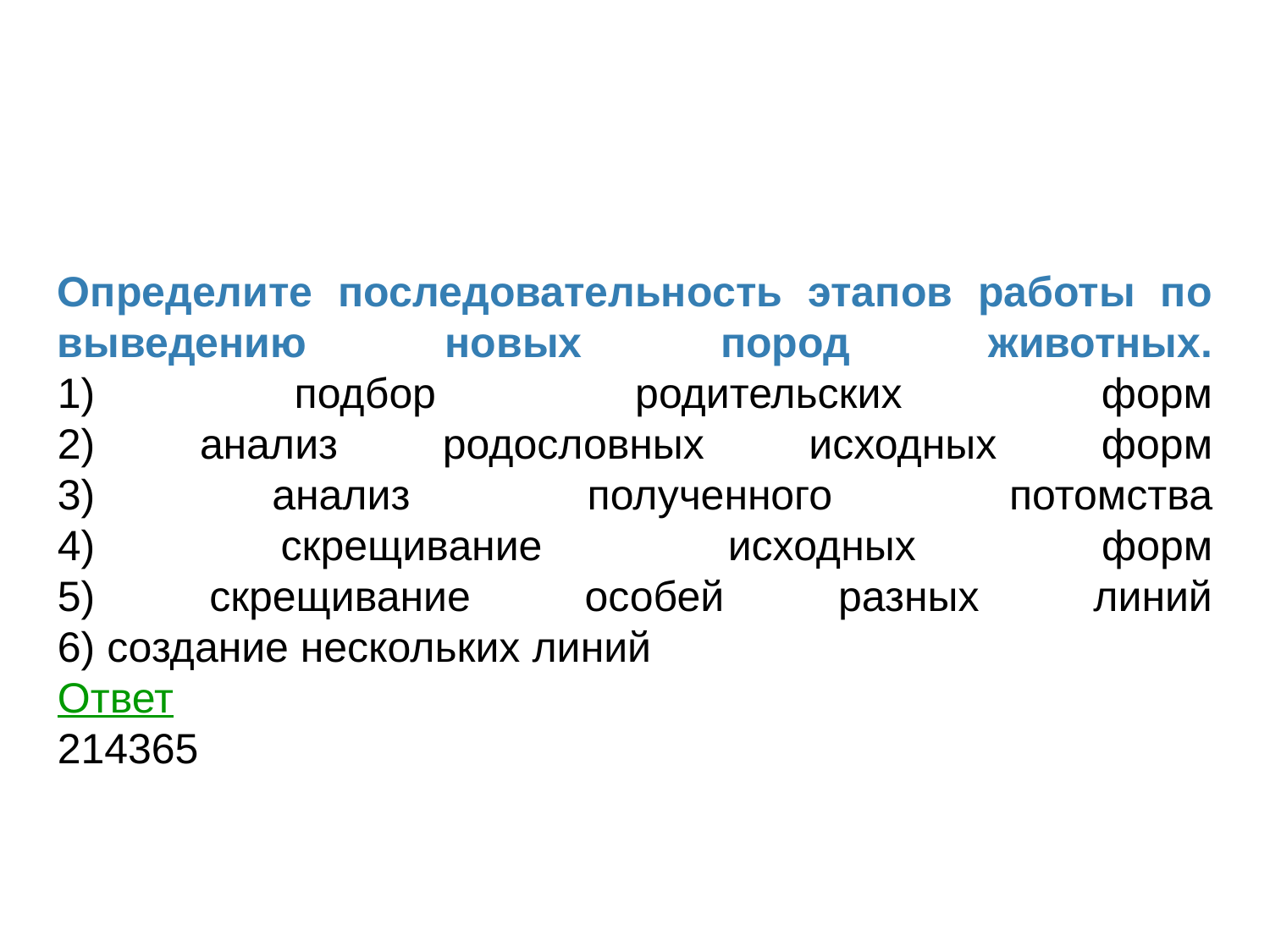

#
Определите последовательность этапов работы по выведению новых пород животных.
1) подбор родительских форм
2) анализ родословных исходных форм
3) анализ полученного потомства
4) скрещивание исходных форм
5) скрещивание особей разных линий
6) создание нескольких линий
Ответ
214365